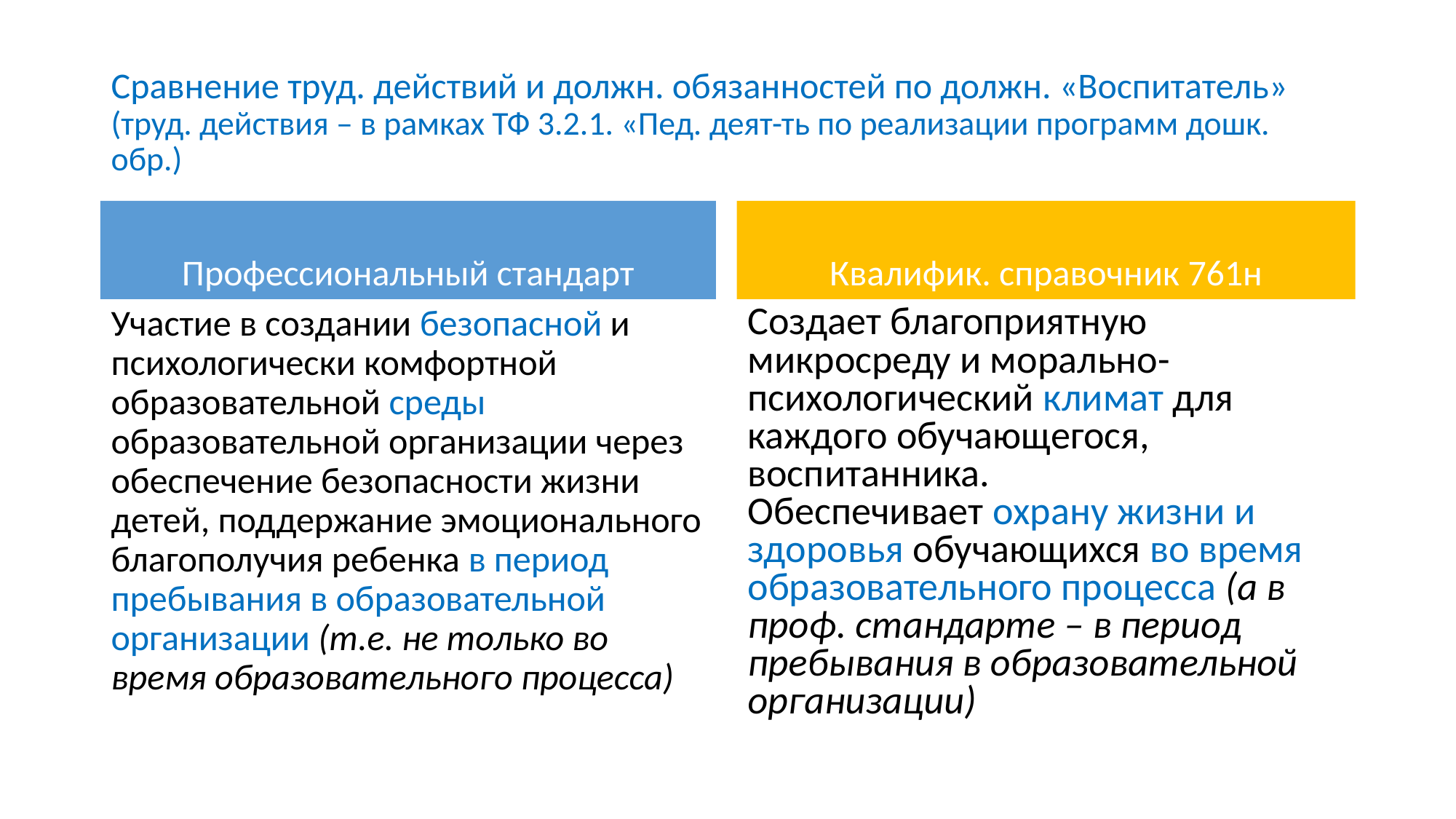

# Сравнение труд. действий и должн. обязанностей по должн. «Воспитатель» (труд. действия – в рамках ТФ 3.2.1. «Пед. деят-ть по реализации программ дошк. обр.)
Профессиональный стандарт
Квалифик. справочник 761н
Участие в создании безопасной и психологически комфортной образовательной среды образовательной организации через обеспечение безопасности жизни детей, поддержание эмоционального благополучия ребенка в период пребывания в образовательной организации (т.е. не только во время образовательного процесса)

Создает благоприятную микросреду и морально-психологический климат для каждого обучающегося, воспитанника.
Обеспечивает охрану жизни и здоровья обучающихся во время образовательного процесса (а в проф. стандарте – в период пребывания в образовательной организации)